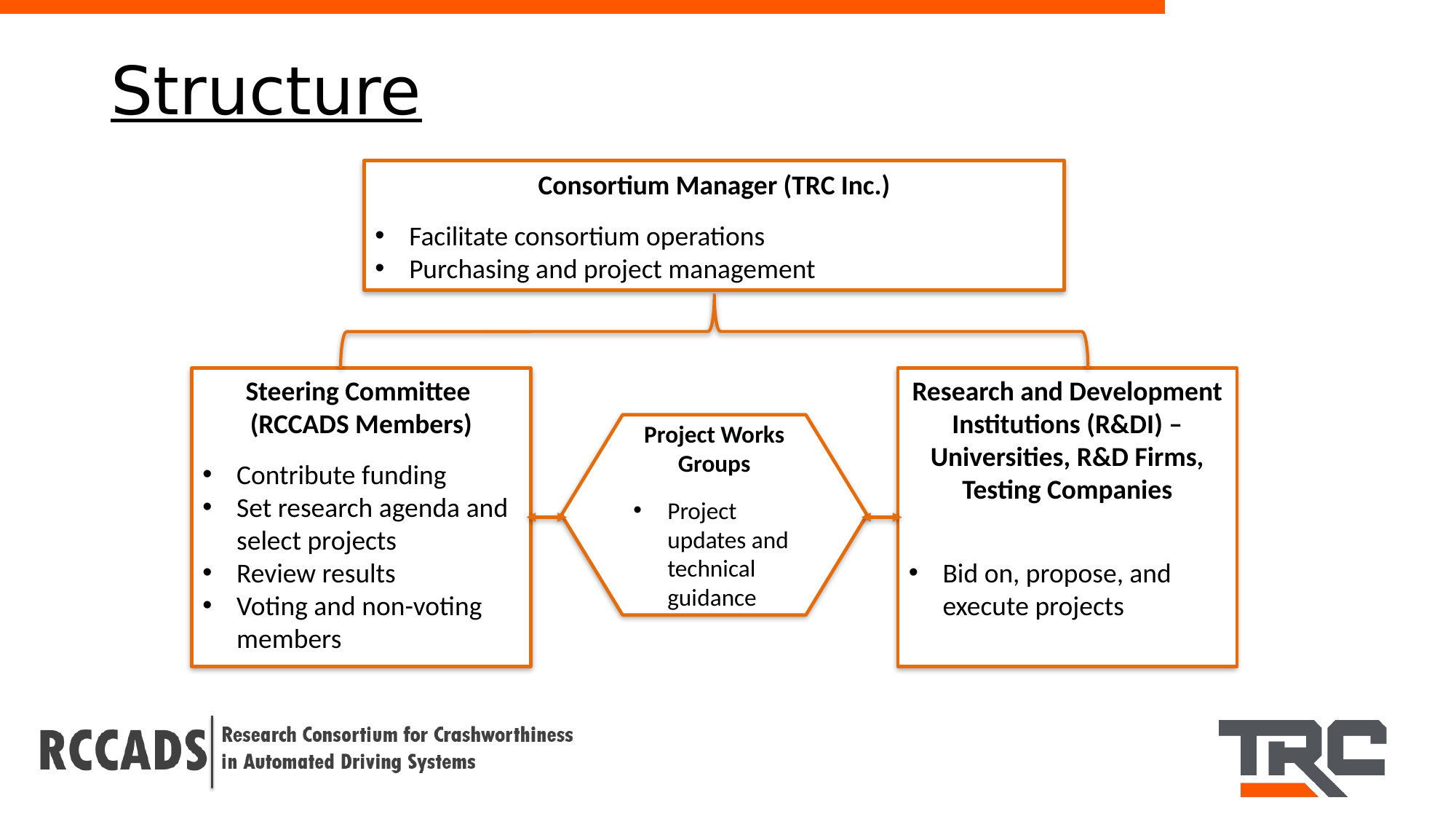

# Structure
Consortium Manager (TRC Inc.)

Facilitate consortium operations
Purchasing and project management
Steering Committee
(RCCADS Members)

Contribute funding
Set research agenda and select projects
Review results
Voting and non-voting members
Research and Development Institutions (R&DI) – Universities, R&D Firms, Testing Companies

Bid on, propose, and execute projects
Project Works Groups

Project updates and technical guidance